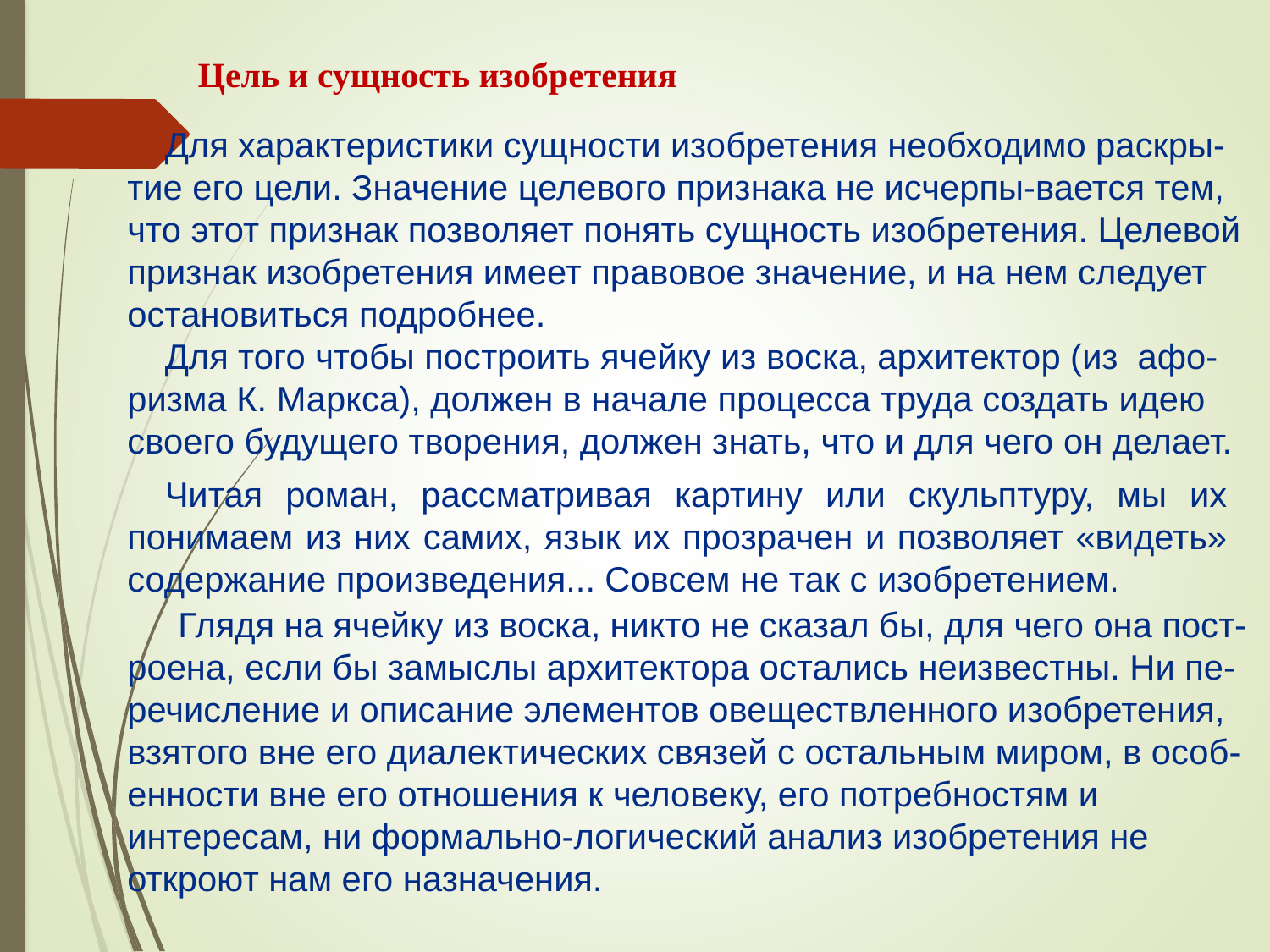

# Цель и сущность изобретения
Для характеристики сущности изобретения необходимо раскры-тие его цели. Значение целевого признака не исчерпы-вается тем, что этот признак позволяет понять сущность изобретения. Целевой признак изобретения имеет правовое значение, и на нем следует остановиться подробнее.
Для того чтобы построить ячейку из воска, архитектор (из  афо-ризма К. Маркса), должен в начале процесса труда создать идею своего будущего творения, должен знать, что и для чего он делает.
Читая роман, рассматривая картину или скульптуру, мы их понимаем из них самих, язык их прозрачен и позволяет «видеть» содержание произведения... Совсем не так с изобретением.

Глядя на ячейку из воска, никто не сказал бы, для чего она пост-роена, если бы замыслы архитектора остались неизвестны. Ни пе-речисление и описание элементов овеществленного изобретения, взятого вне его диалектических связей с остальным миром, в особ-енности вне его отношения к человеку, его потребностям и интересам, ни формально-логический анализ изобретения не откроют нам его назначения.